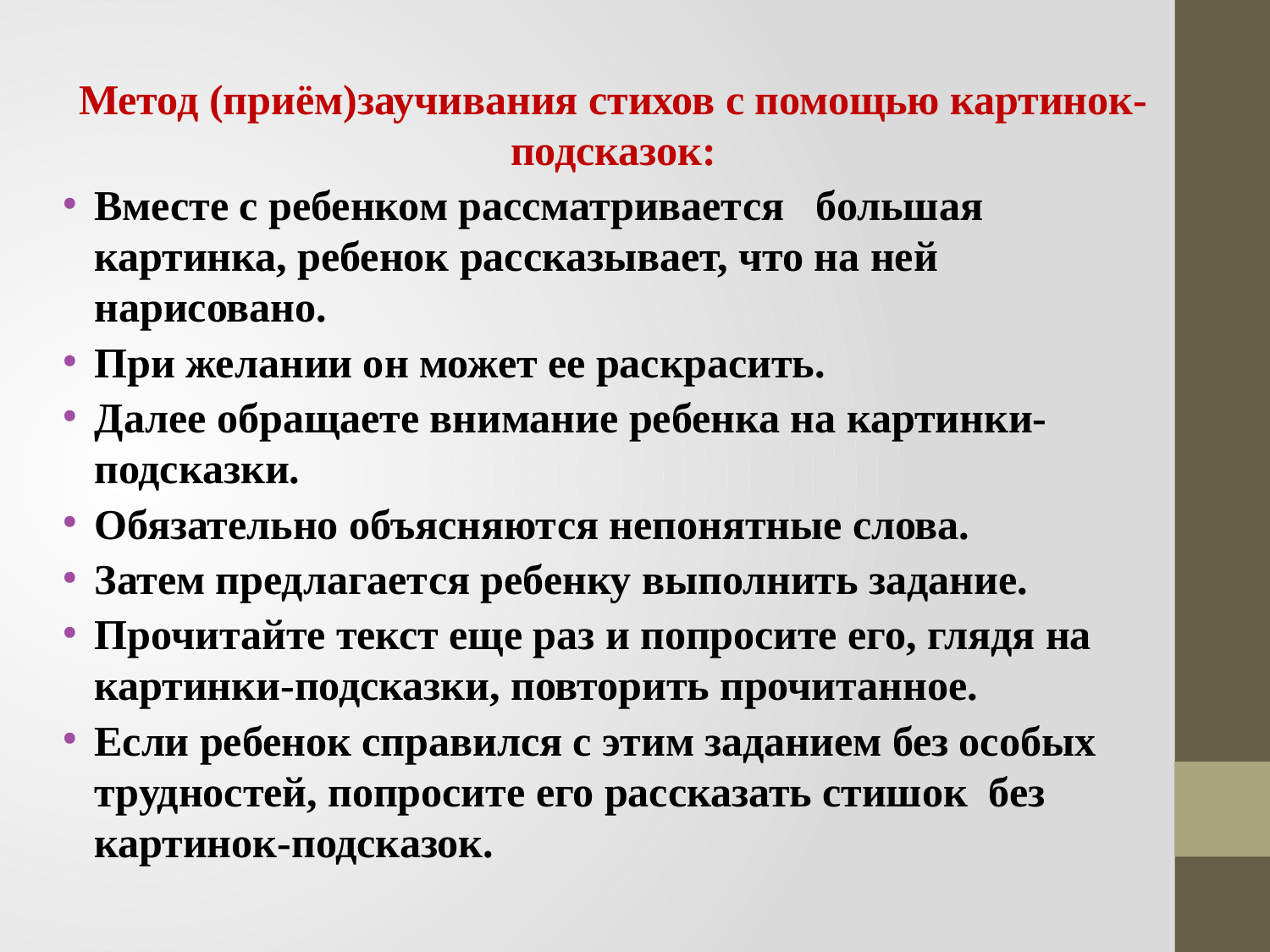

Метод (приём)заучивания стихов с помощью картинок-подсказок:
Вместе с ребенком рассматривается   большая картинка, ребенок рассказывает, что на ней нарисовано.
При желании он может ее раскрасить.
Далее обращаете внимание ребенка на картинки-подсказки.
Обязательно объясняются непонятные слова.
Затем предлагается ребенку выполнить задание.
Прочитайте текст еще раз и попросите его, глядя на картинки-подсказки, повторить прочитанное.
Если ребенок справился с этим заданием без особых трудностей, попросите его рассказать стишок  без картинок-подсказок.